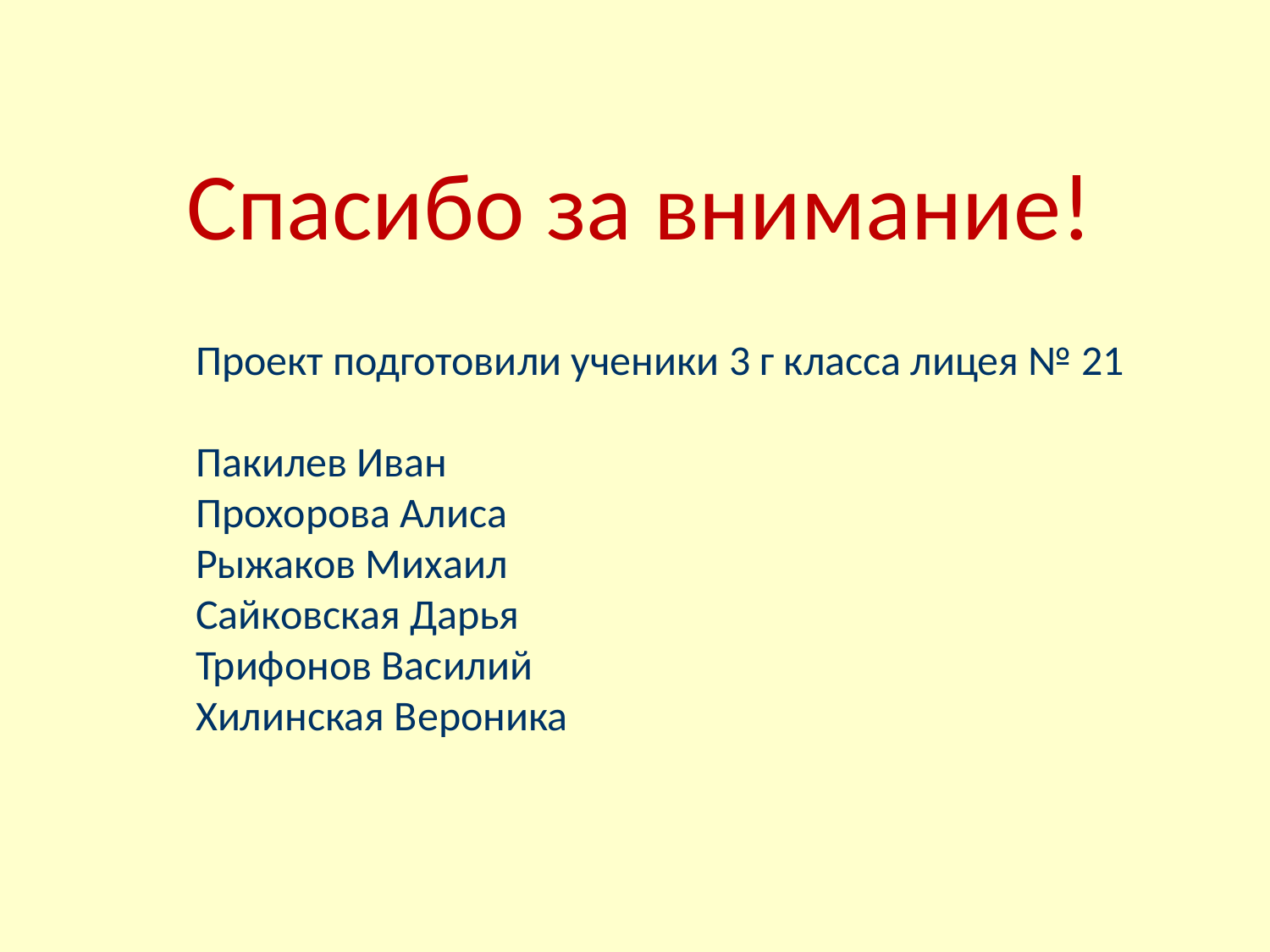

Спасибо за внимание!

Проект подготовили ученики 3 г класса лицея № 21

Пакилев Иван
Прохорова Алиса
Рыжаков Михаил
Сайковская Дарья
Трифонов Василий
Хилинская Вероника